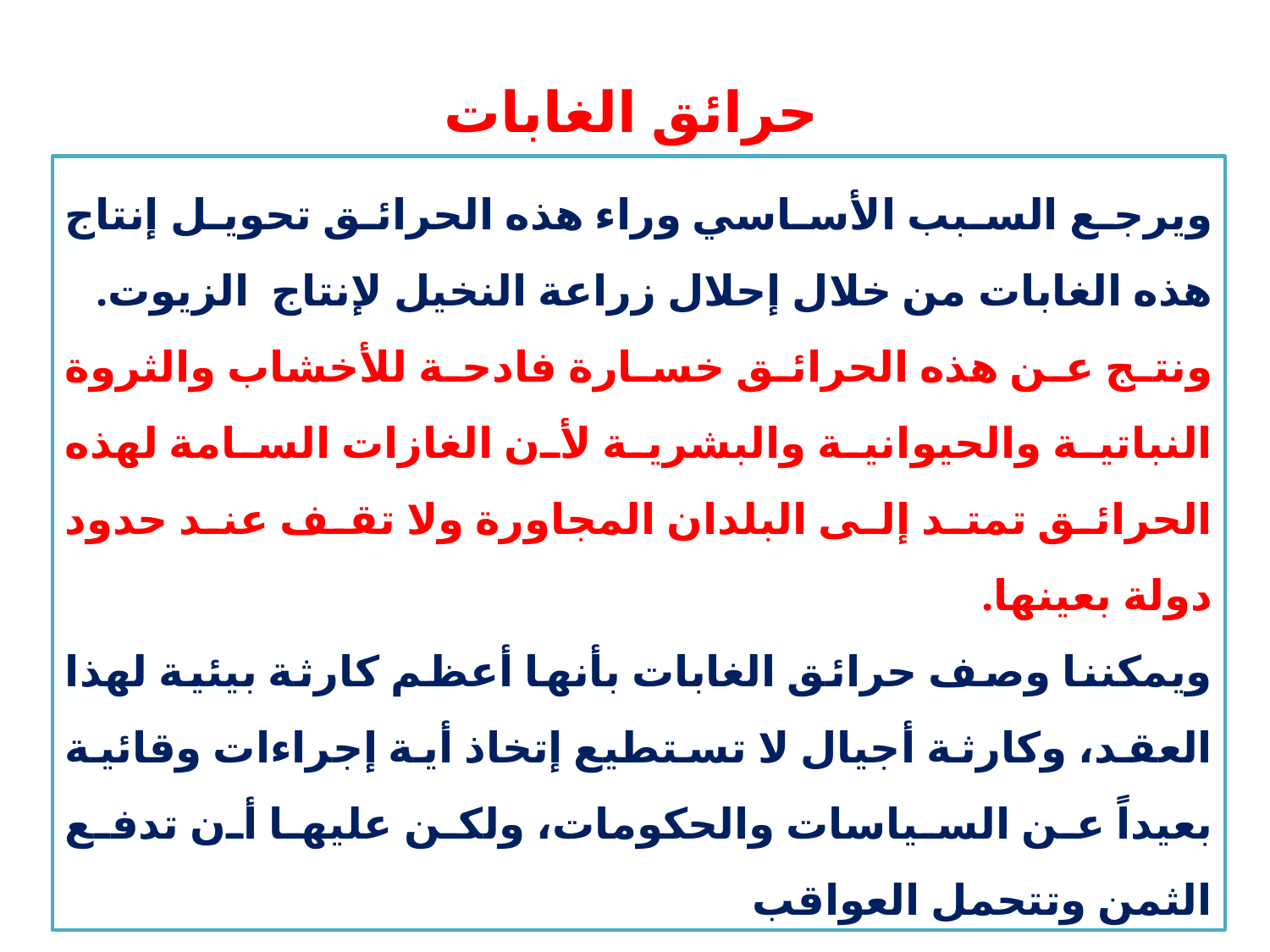

حرائق الغابات
ويرجع السبب الأساسي وراء هذه الحرائق تحويل إنتاج هذه الغابات من خلال إحلال زراعة النخيل لإنتاج  الزيوت.
ونتج عن هذه الحرائق خسارة فادحة للأخشاب والثروة النباتية والحيوانية والبشرية لأن الغازات السامة لهذه الحرائق تمتد إلى البلدان المجاورة ولا تقف عند حدود دولة بعينها.
ويمكننا وصف حرائق الغابات بأنها أعظم كارثة بيئية لهذا العقد، وكارثة أجيال لا تستطيع إتخاذ أية إجراءات وقائية بعيداً عن السياسات والحكومات، ولكن عليها أن تدفع الثمن وتتحمل العواقب
4/19/2020
16